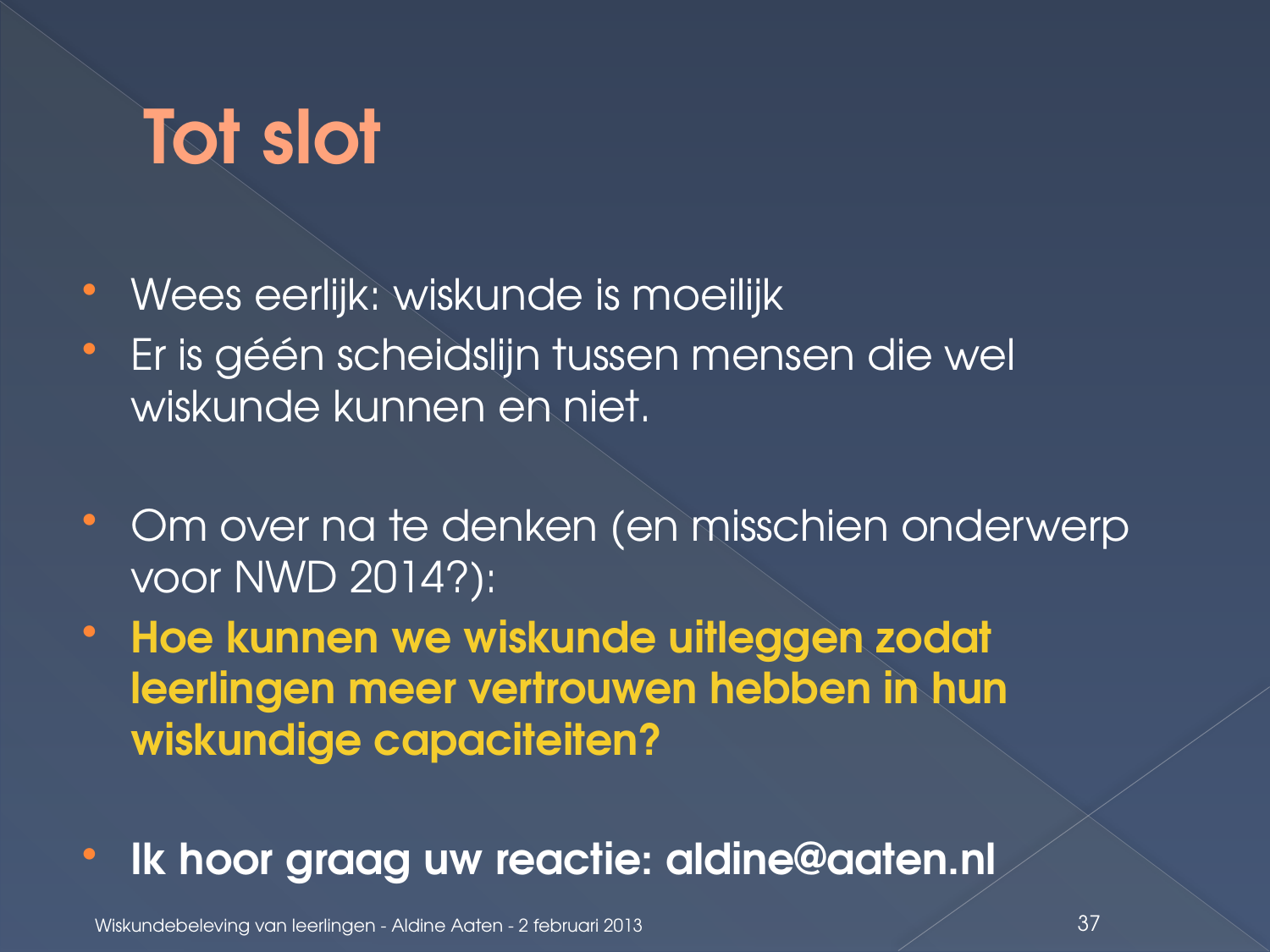

# Tot slot
Wees eerlijk: wiskunde is moeilijk
Er is géén scheidslijn tussen mensen die wel wiskunde kunnen en niet.

Om over na te denken (en misschien onderwerp voor NWD 2014?):
Hoe kunnen we wiskunde uitleggen zodat leerlingen meer vertrouwen hebben in hun wiskundige capaciteiten?

Ik hoor graag uw reactie: aldine@aaten.nl

Wiskundebeleving van leerlingen - Aldine Aaten - 2 februari 2013
37